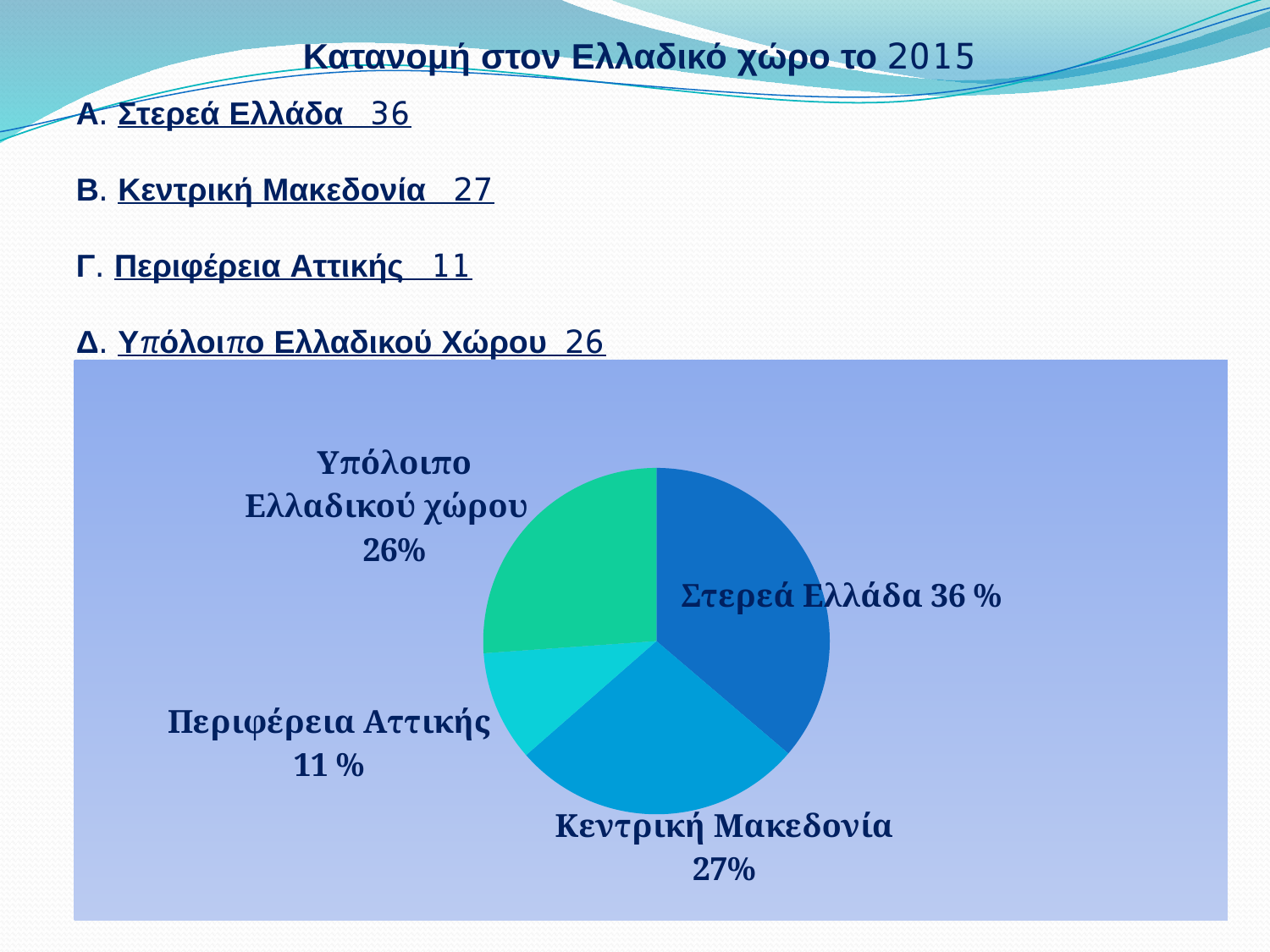

Κατανομή στον Ελλαδικό χώρο το 2015

Α. Στερεά Ελλάδα   36

Β. Κεντρική Μακεδονία   27

Γ. Περιφέρεια Αττικής   11

Δ. Υπόλοιπο Ελλαδικού Χώρου  26

### Chart

| Category | Πωλήσεις |
|---|---|
| Στερεά Ελλάδα  | 36.24 |
| Κεντρική Μακεδονία | 27.32 |
| Περιφέρεια Αττικής | 10.32 |
| Υπόλοιπο Ελλαδικού χώρου | 26.12 |